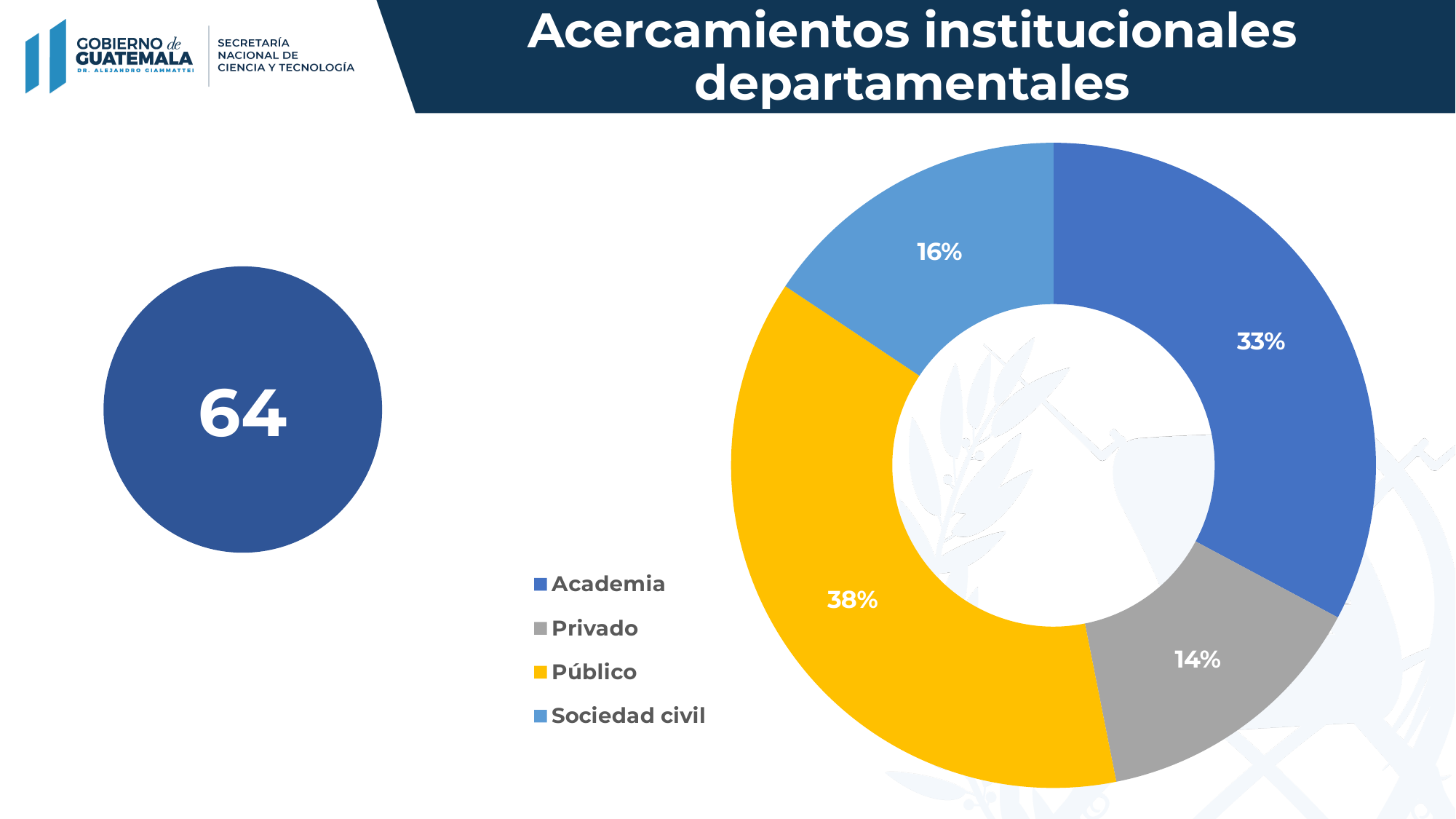

Acercamientos institucionales departamentales

### Chart

| Category | Cantidad  |
|---|---|
| Academia | 21.0 |
| Privado | 9.0 |
| Público | 24.0 |
| Sociedad civil | 10.0 |
64